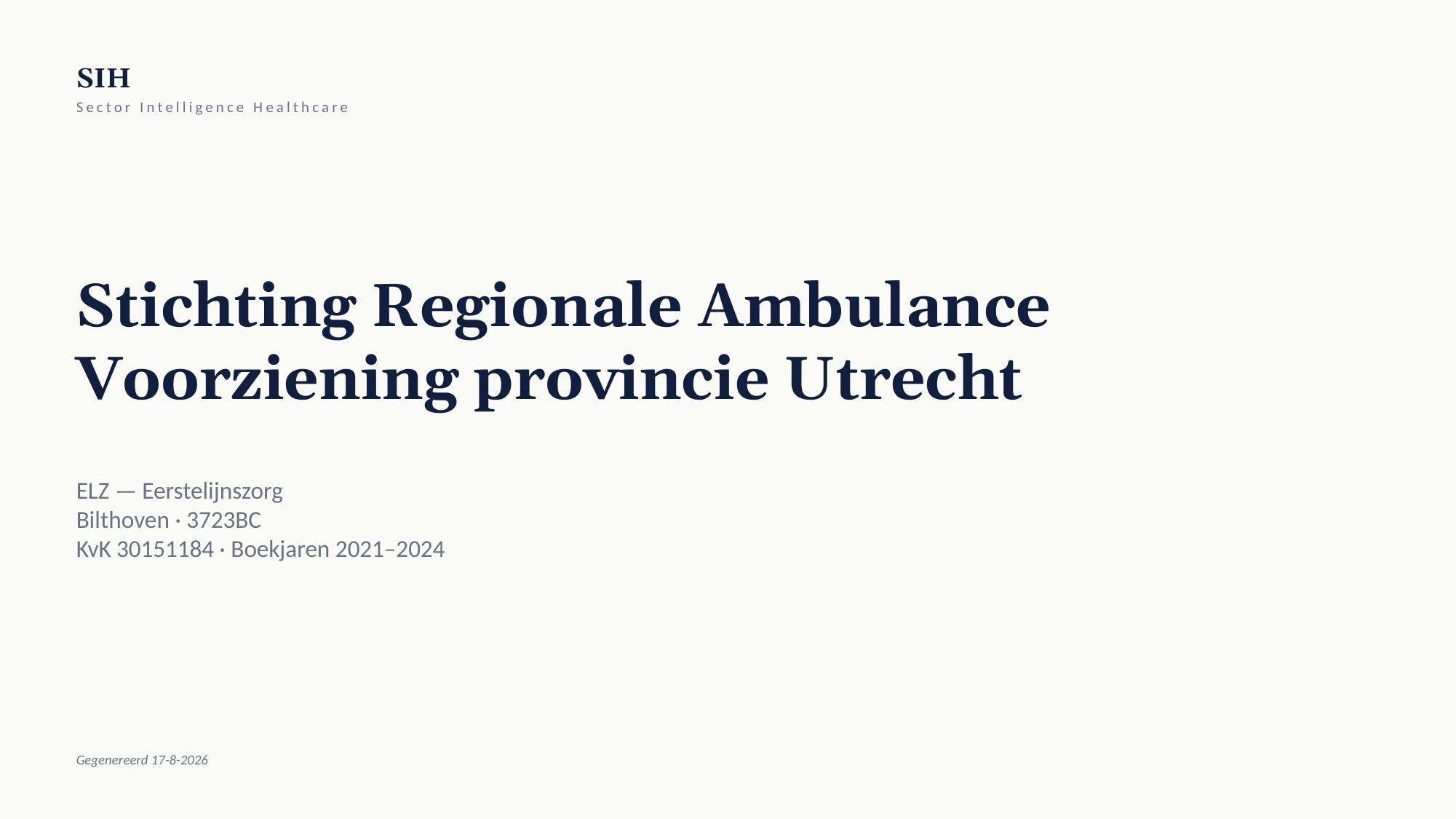

SIH
Sector Intelligence Healthcare
Stichting Regionale Ambulance Voorziening provincie Utrecht
ELZ — Eerstelijnszorg
Bilthoven · 3723BC
KvK 30151184 · Boekjaren 2021–2024
Gegenereerd 17-8-2026